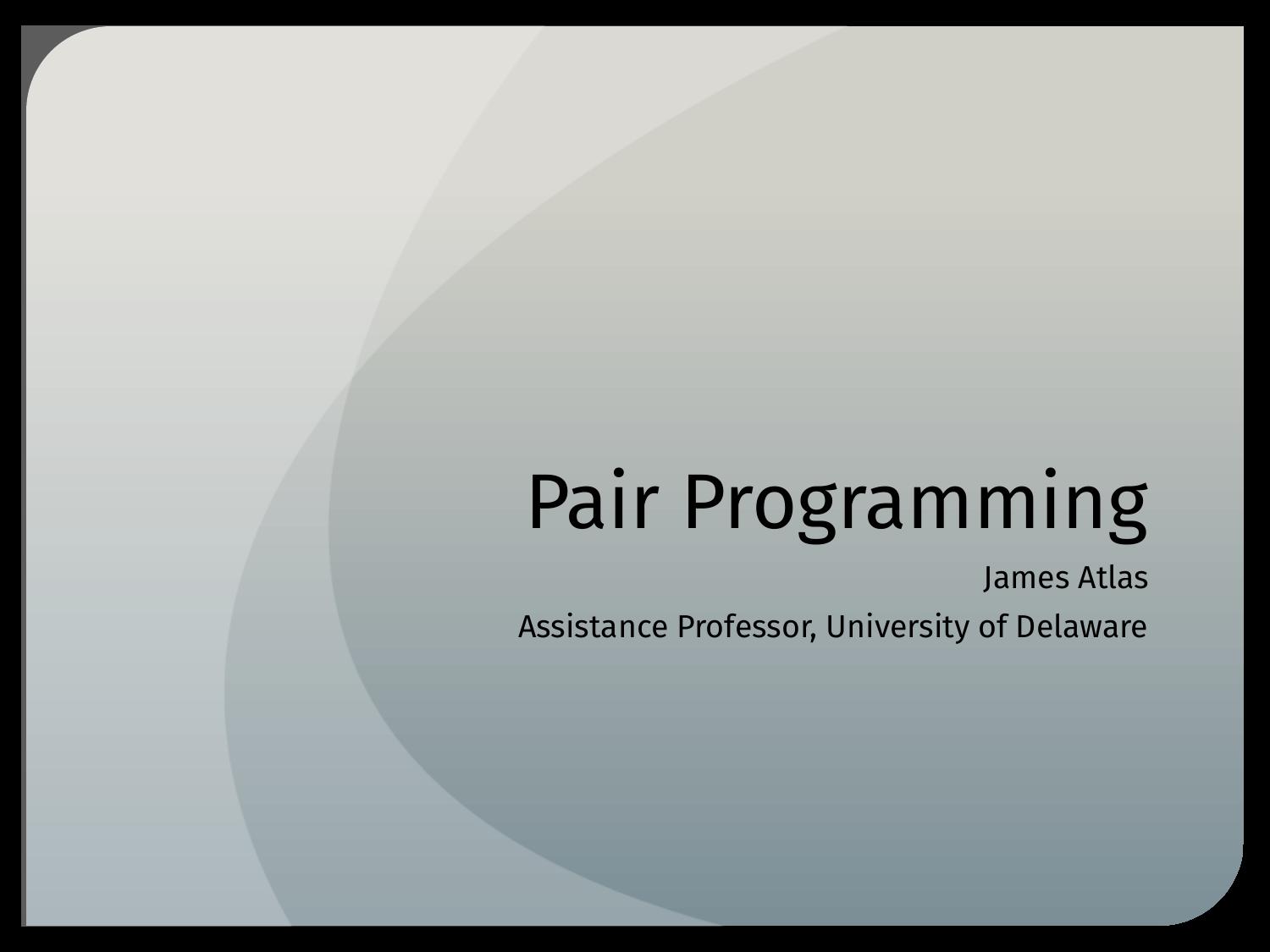

# Pair Programming
James Atlas
Assistance Professor, University of Delaware